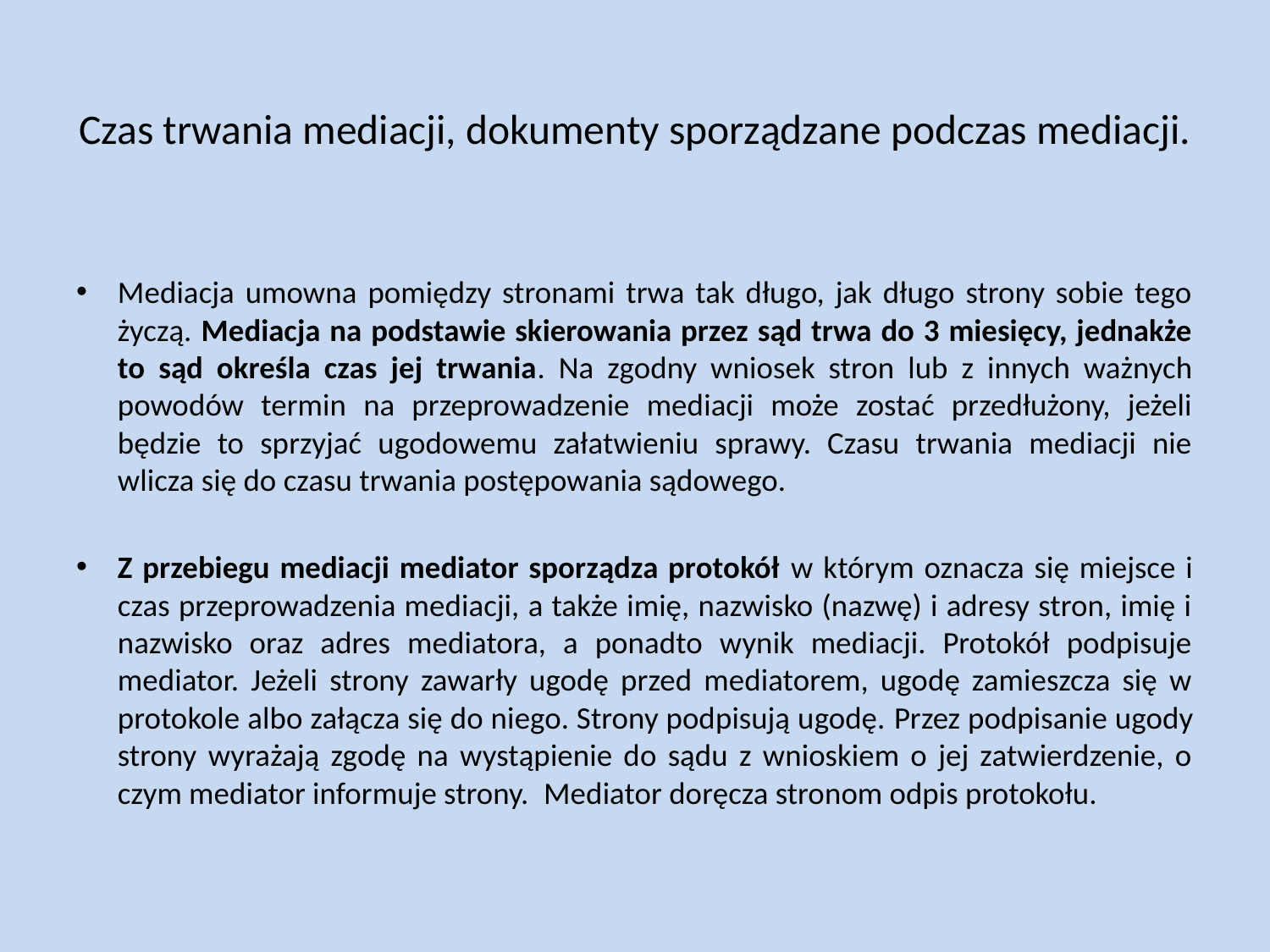

# Czas trwania mediacji, dokumenty sporządzane podczas mediacji.

Mediacja umowna pomiędzy stronami trwa tak długo, jak długo strony sobie tego życzą. Mediacja na podstawie skierowania przez sąd trwa do 3 miesięcy, jednakże to sąd określa czas jej trwania. Na zgodny wniosek stron lub z innych ważnych powodów termin na przeprowadzenie mediacji może zostać przedłużony, jeżeli będzie to sprzyjać ugodowemu załatwieniu sprawy. Czasu trwania mediacji nie wlicza się do czasu trwania postępowania sądowego.

Z przebiegu mediacji mediator sporządza protokół w którym oznacza się miejsce i czas przeprowadzenia mediacji, a także imię, nazwisko (nazwę) i adresy stron, imię i nazwisko oraz adres mediatora, a ponadto wynik mediacji. Protokół podpisuje mediator. Jeżeli strony zawarły ugodę przed mediatorem, ugodę zamieszcza się w protokole albo załącza się do niego. Strony podpisują ugodę. Przez podpisanie ugody strony wyrażają zgodę na wystąpienie do sądu z wnioskiem o jej zatwierdzenie, o czym mediator informuje strony.  Mediator doręcza stronom odpis protokołu.